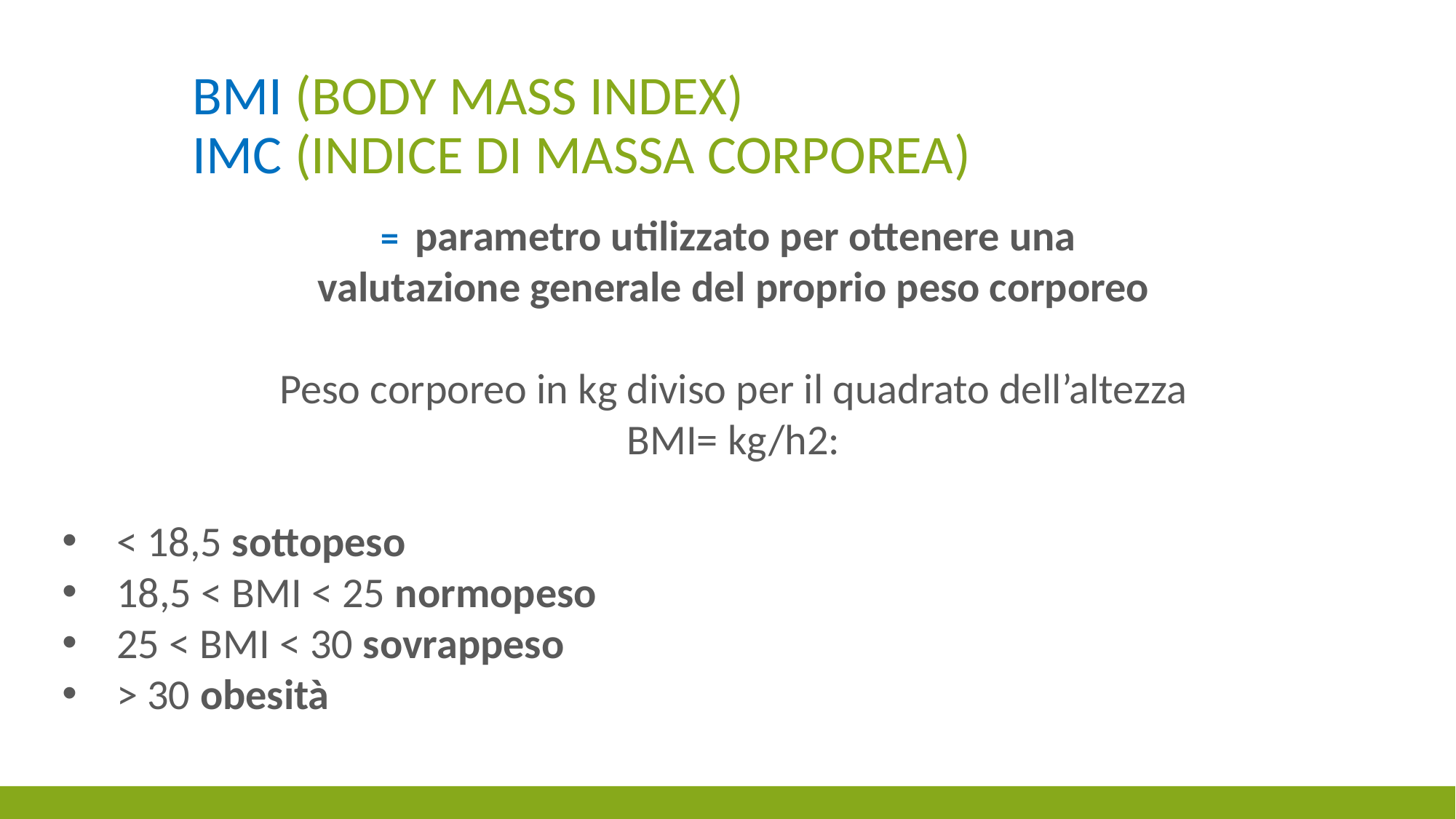

# BMI (Body Mass Index) IMC (Indice di Massa Corporea)
=  parametro utilizzato per ottenere una
valutazione generale del proprio peso corporeo

Peso corporeo in kg diviso per il quadrato dell’altezza
BMI= kg/h2:

< 18,5 sottopeso
18,5 < BMI < 25 normopeso
25 < BMI < 30 sovrappeso
> 30 obesità